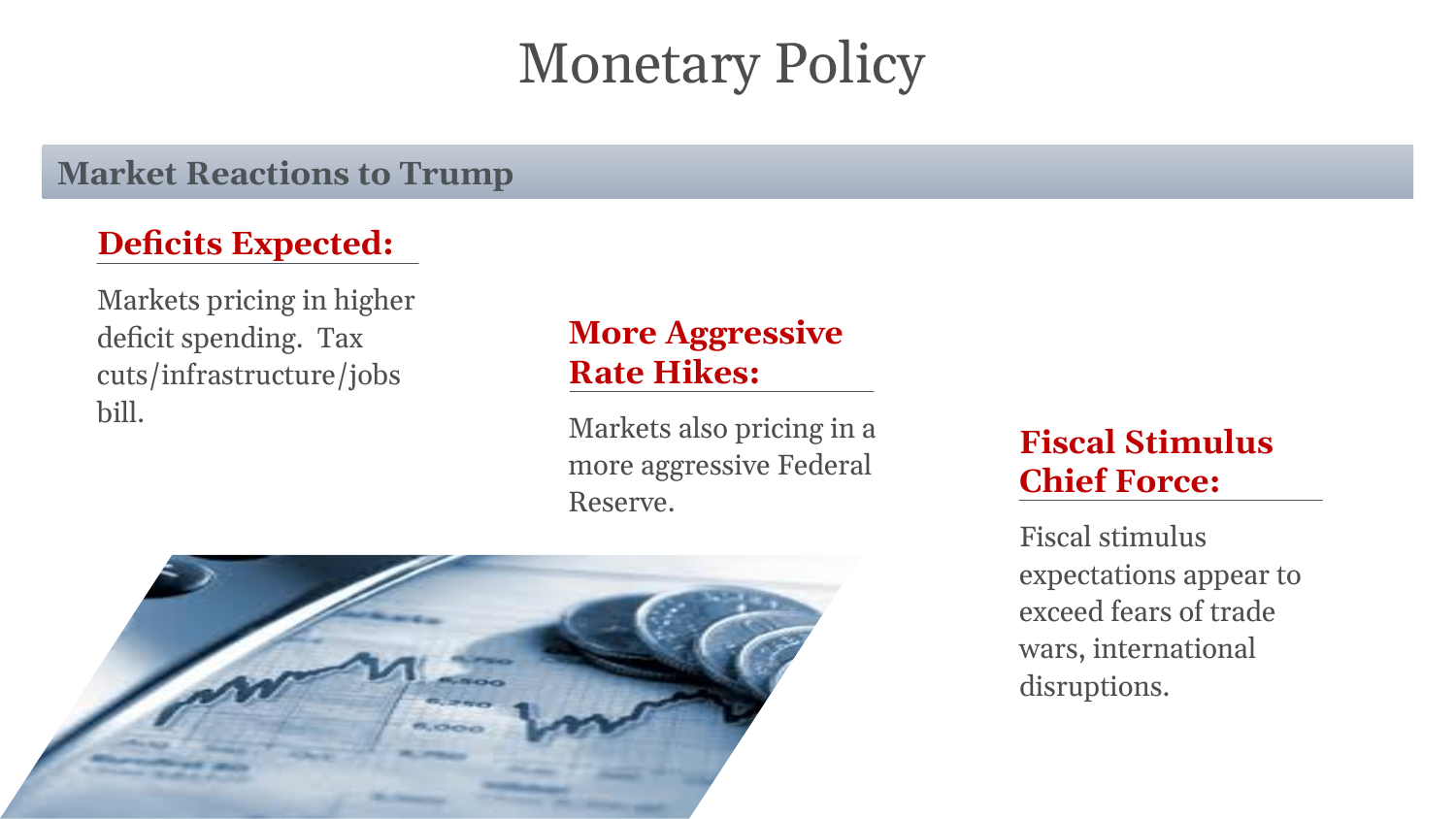

# Monetary Policy
Market Reactions to Trump
Deficits Expected:
Markets pricing in higher deficit spending.  Tax cuts/infrastructure/jobs bill.
More Aggressive Rate Hikes:
Markets also pricing in a more aggressive Federal Reserve.
Fiscal Stimulus Chief Force:
Fiscal stimulus expectations appear to exceed fears of trade wars, international disruptions.